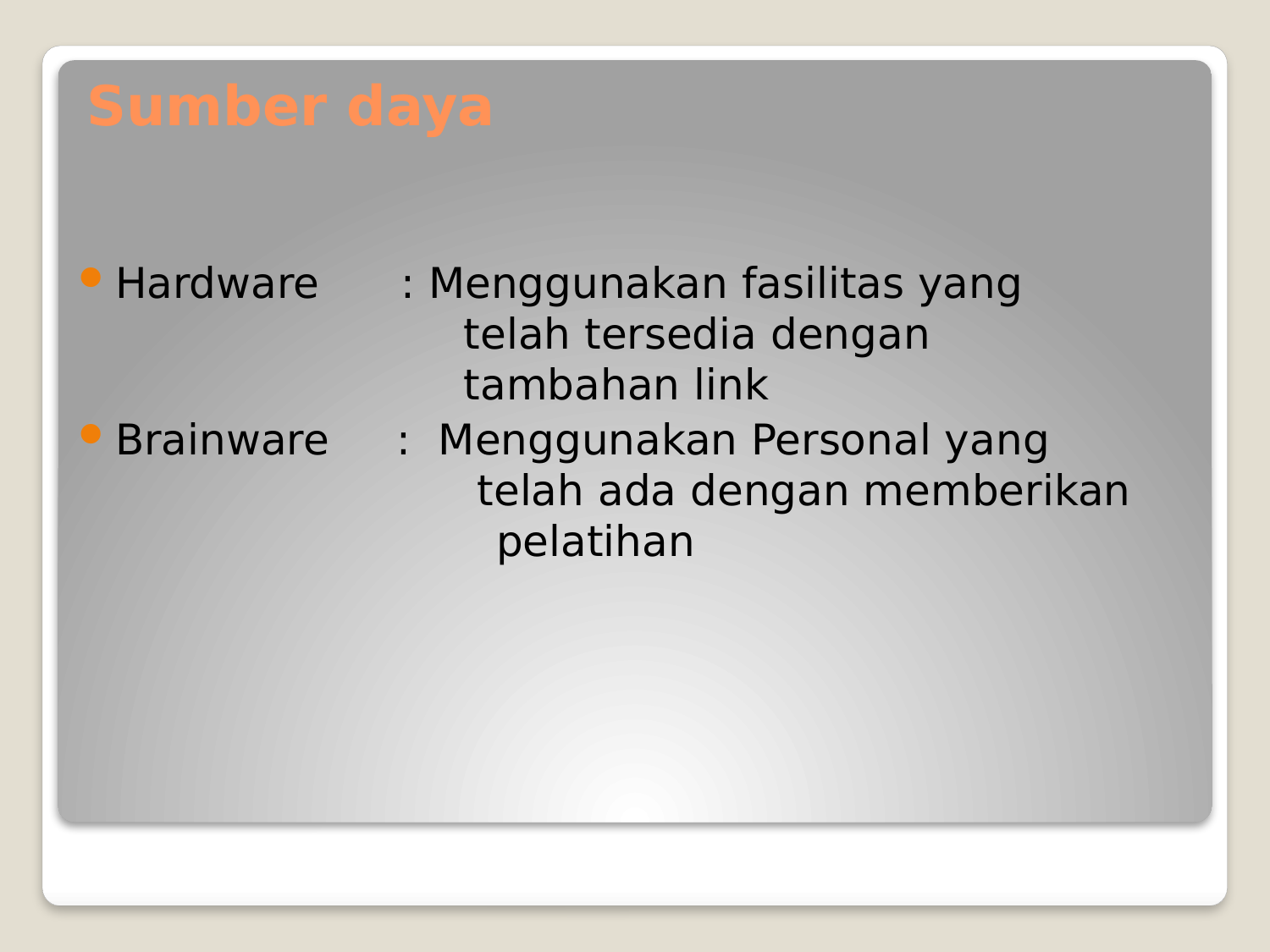

# Sumber daya
Hardware      : Menggunakan fasilitas yang 			       telah tersedia dengan 				       tambahan link
Brainware     :  Menggunakan Personal yang 			        telah ada dengan memberikan 			pelatihan